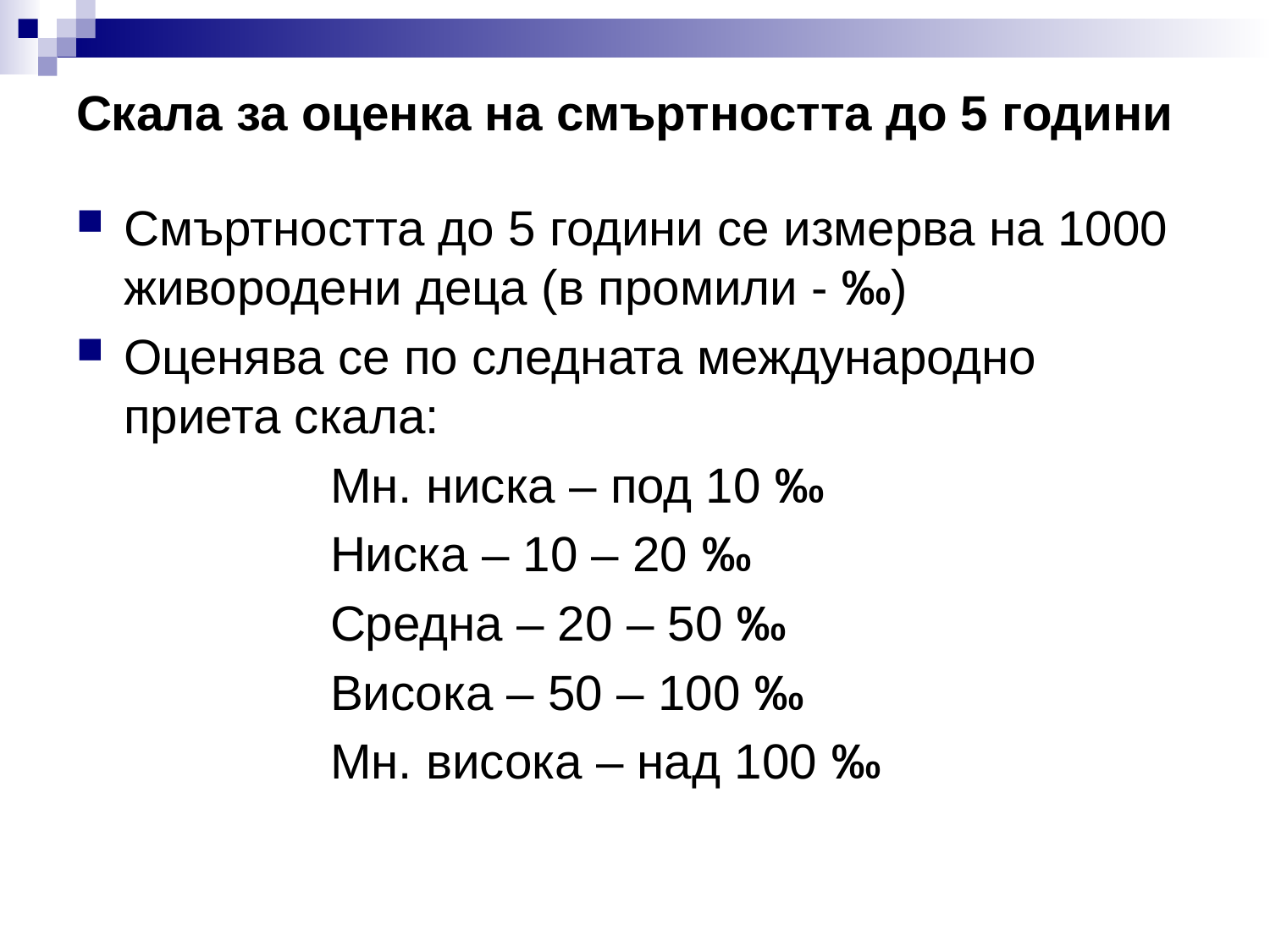

# Скала за оценка на смъртността до 5 години
Смъртността до 5 години се измерва на 1000 живородени деца (в промили - ‰)
Оценява се по следната международно приета скала:
		Мн. ниска – под 10 ‰
		Ниска – 10 – 20 ‰
		Средна – 20 – 50 ‰
		Висока – 50 – 100 ‰
		Мн. висока – над 100 ‰